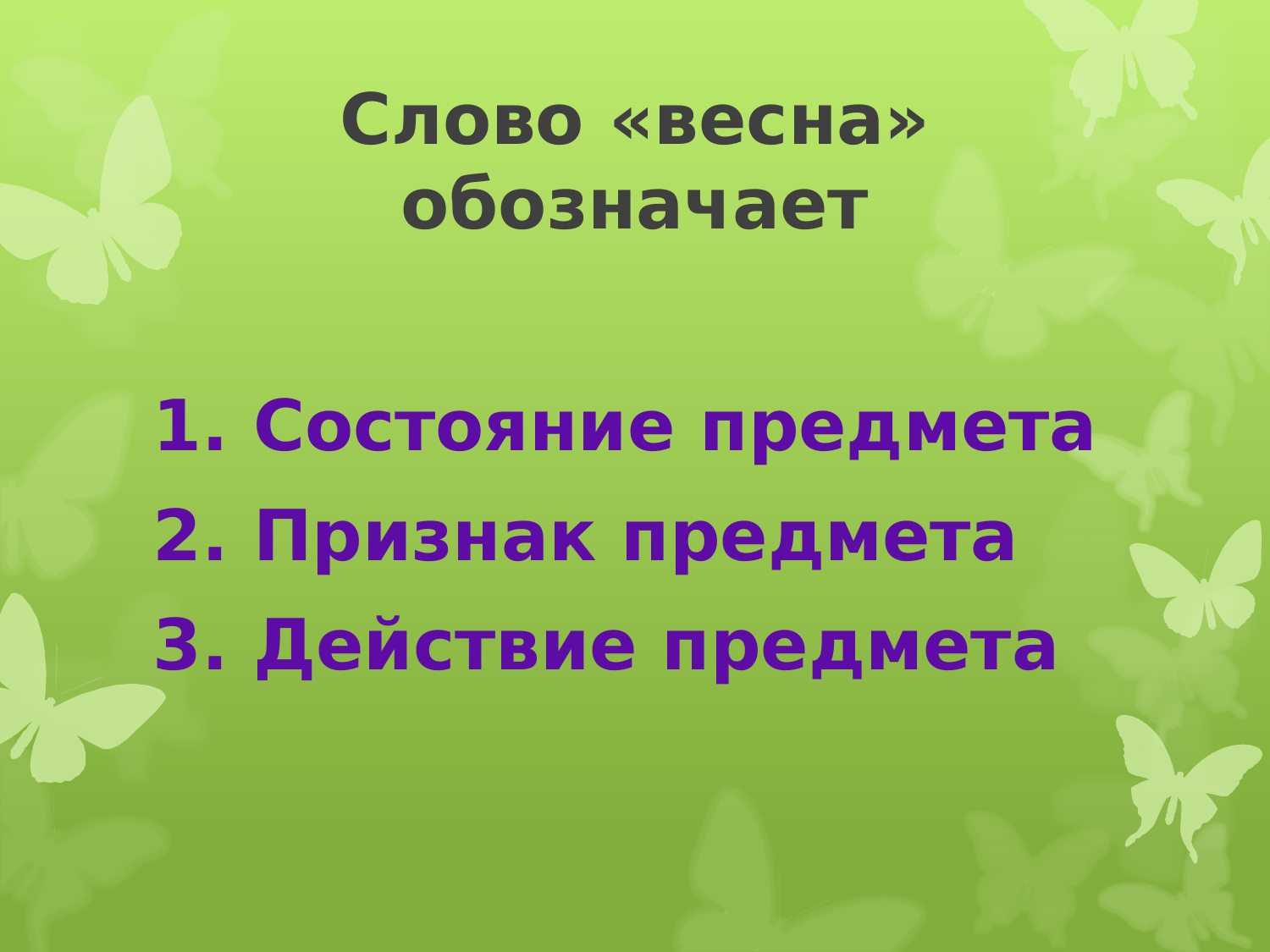

# Слово «весна» обозначает
1. Состояние предмета
2. Признак предмета
3. Действие предмета